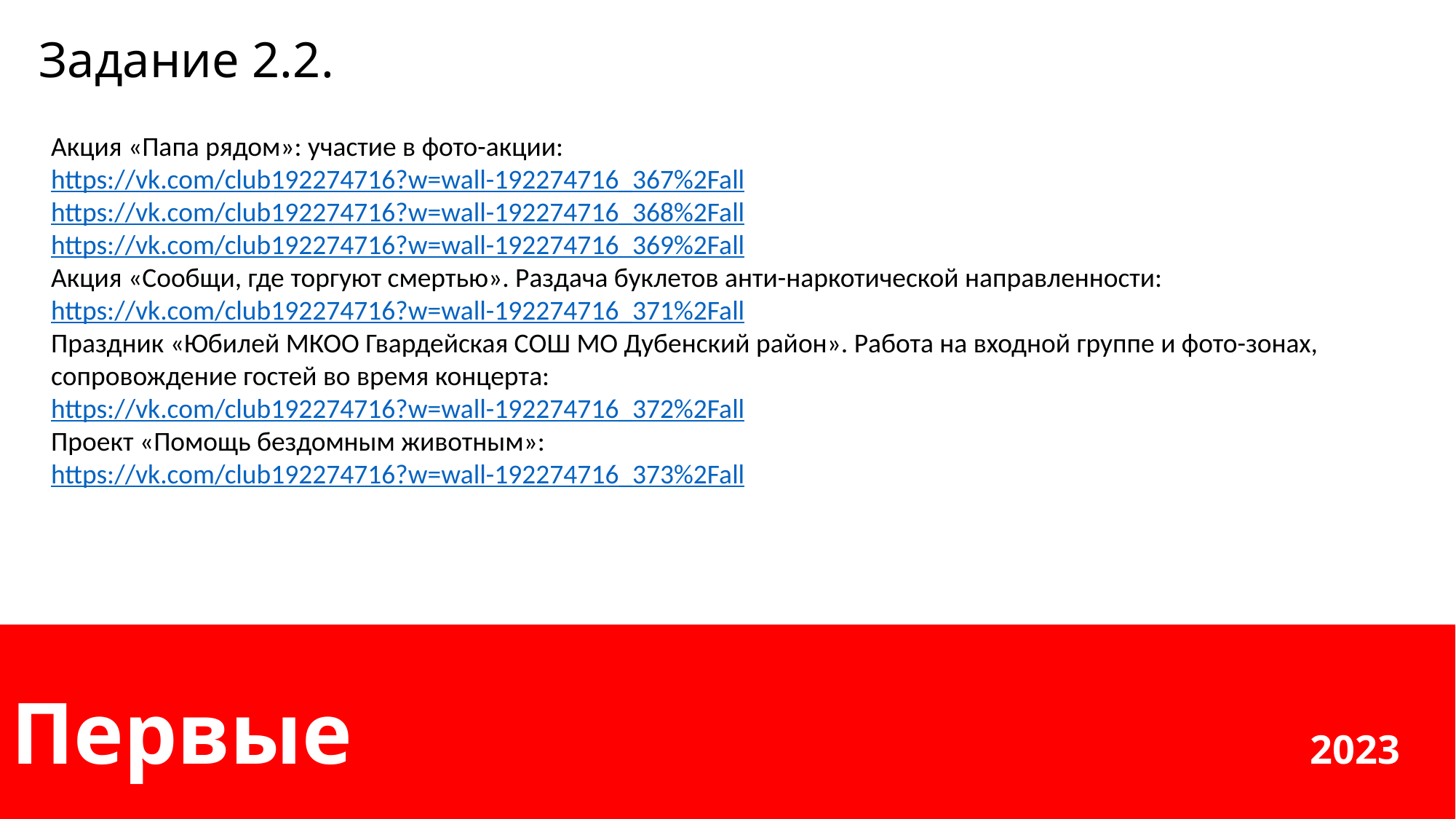

# Задание 2.2.

Акция «Папа рядом»: участие в фото-акции:
https://vk.com/club192274716?w=wall-192274716_367%2Fall
https://vk.com/club192274716?w=wall-192274716_368%2Fall
https://vk.com/club192274716?w=wall-192274716_369%2Fall
Акция «Сообщи, где торгуют смертью». Раздача буклетов анти-наркотической направленности:
https://vk.com/club192274716?w=wall-192274716_371%2Fall
Праздник «Юбилей МКОО Гвардейская СОШ МО Дубенский район». Работа на входной группе и фото-зонах, сопровождение гостей во время концерта:
https://vk.com/club192274716?w=wall-192274716_372%2Fall
Проект «Помощь бездомным животным»:
https://vk.com/club192274716?w=wall-192274716_373%2Fall

Первые                                                                                              2023